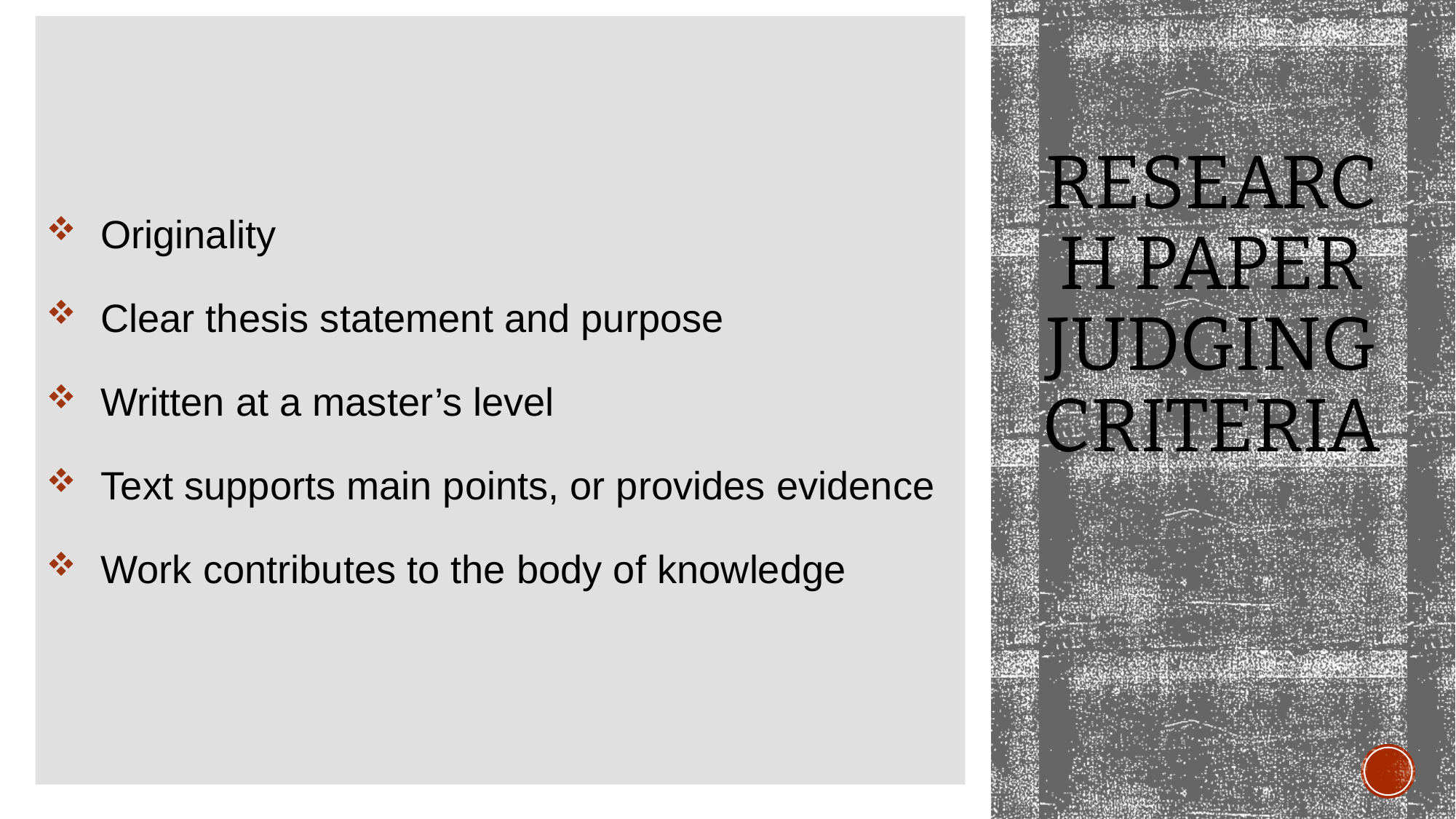

Originality
Clear thesis statement and purpose
Written at a master’s level
Text supports main points, or provides evidence
Work contributes to the body of knowledge
# Research Paper Judging Criteria